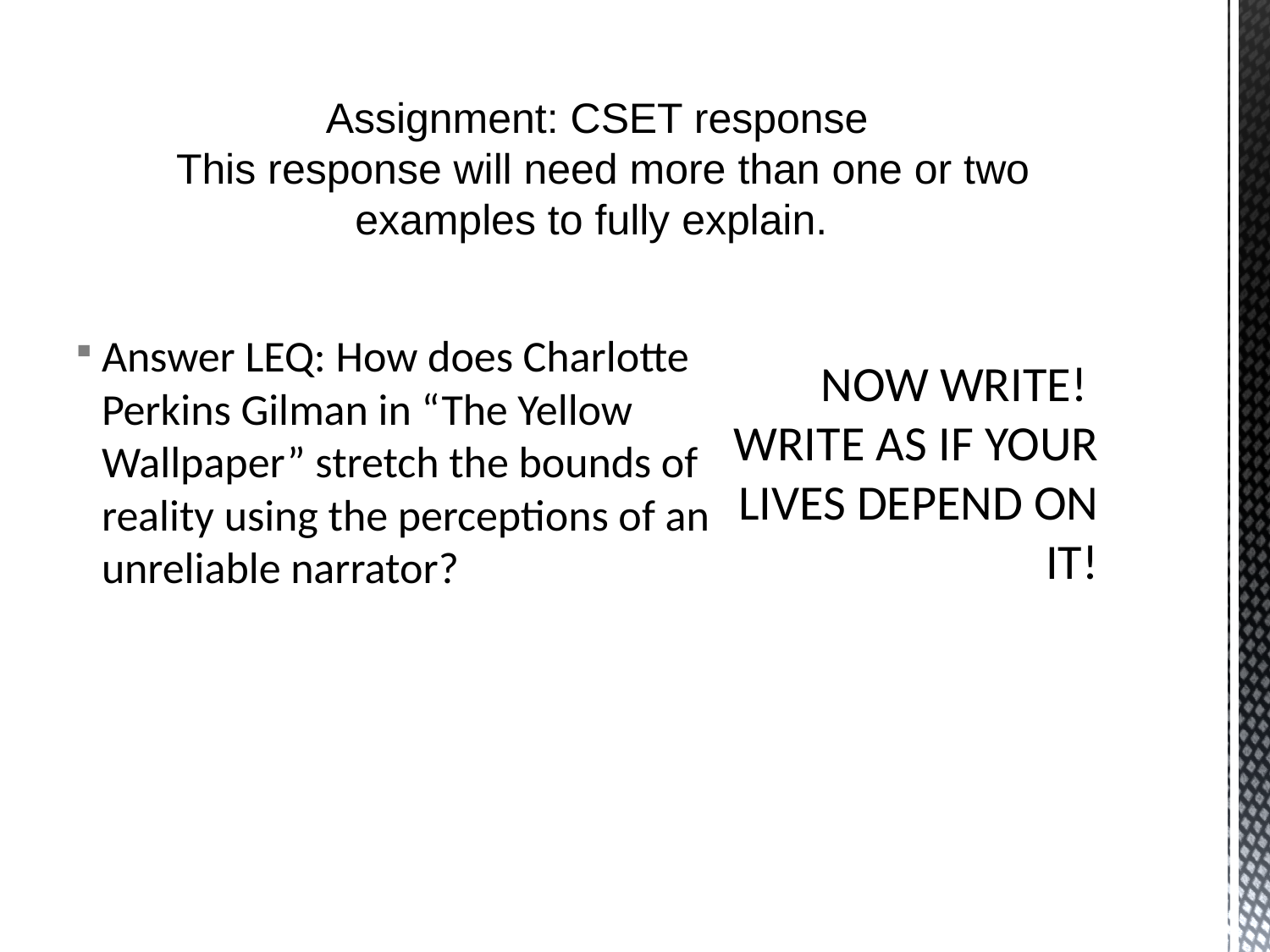

Answer LEQ: How does Charlotte Perkins Gilman in “The Yellow Wallpaper” stretch the bounds of reality using the perceptions of an unreliable narrator?
# NOW WRITE!  WRITE AS IF YOUR LIVES DEPEND ON IT!
Assignment: CSET response
This response will need more than one or two examples to fully explain.